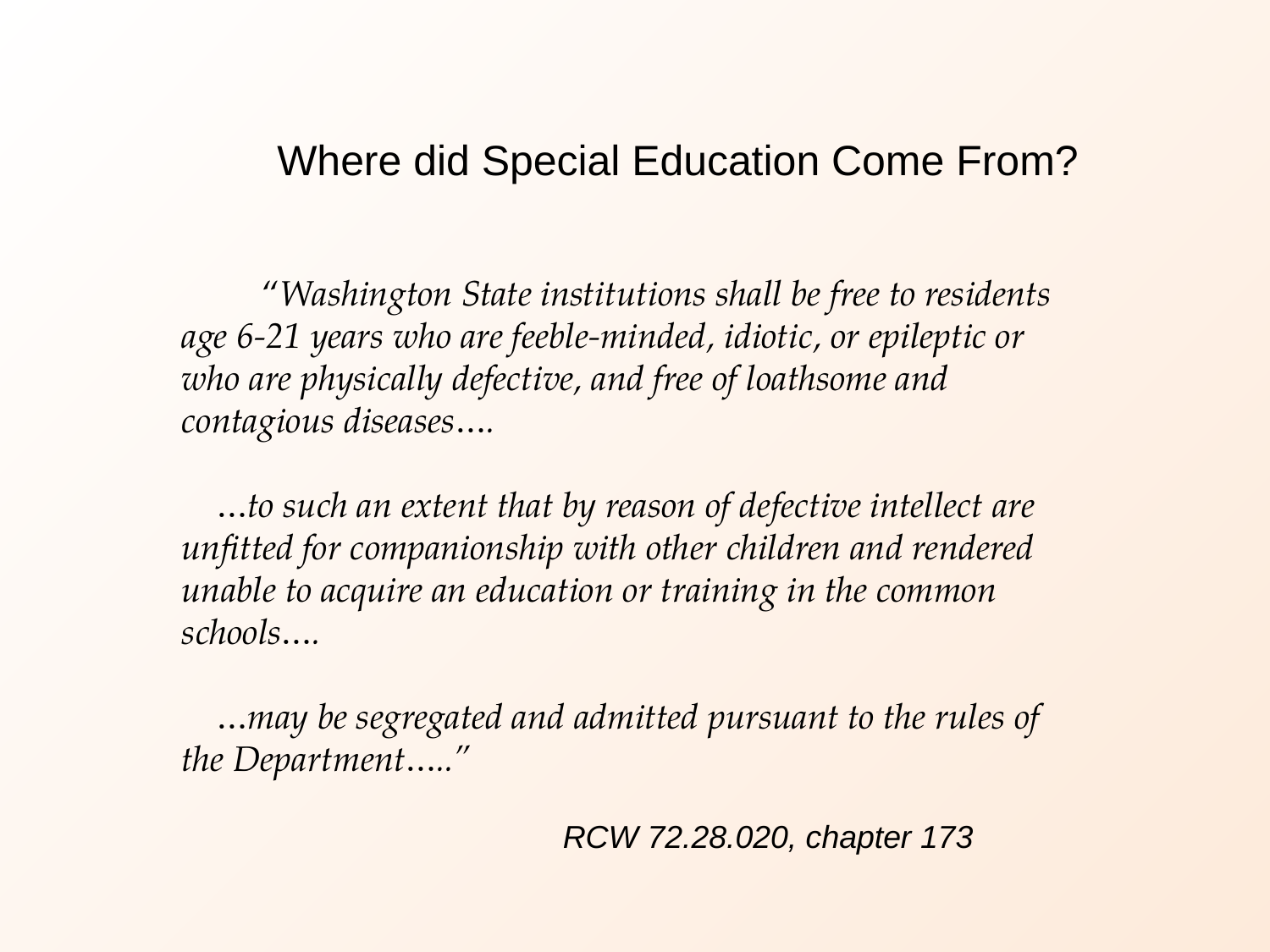

Where did Special Education Come From?
          “Washington State institutions shall be free to residents age 6-21 years who are feeble-minded, idiotic, or epileptic or who are physically defective, and free of loathsome and contagious diseases….

    …to such an extent that by reason of defective intellect are unfitted for companionship with other children and rendered unable to acquire an education or training in the common schools….

    …may be segregated and admitted pursuant to the rules of the Department…..”

			RCW 72.28.020, chapter 173